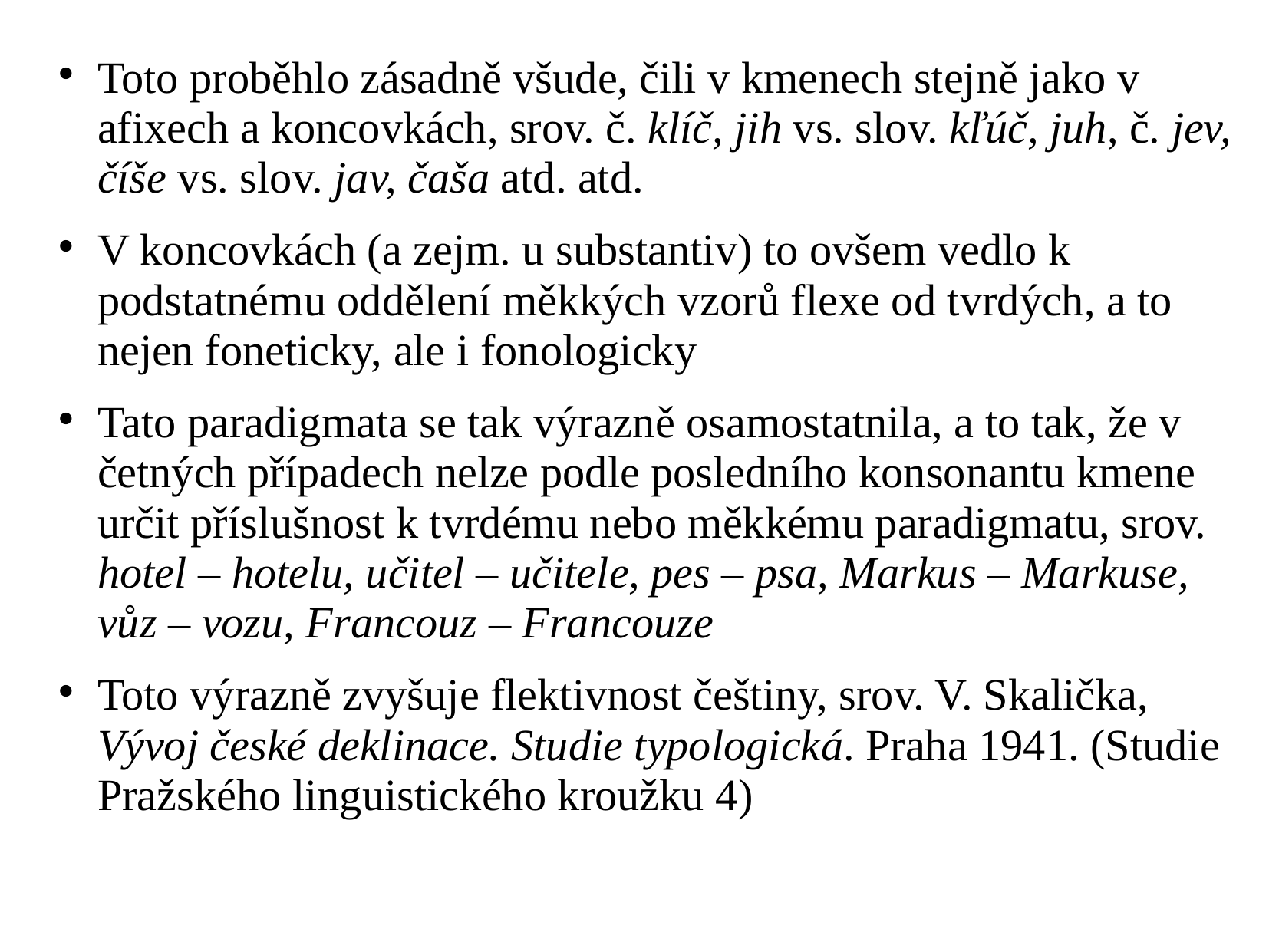

Toto proběhlo zásadně všude, čili v kmenech stejně jako v afixech a koncovkách, srov. č. klíč, jih vs. slov. kľúč, juh, č. jev, číše vs. slov. jav, čaša atd. atd.
V koncovkách (a zejm. u substantiv) to ovšem vedlo k podstatnému oddělení měkkých vzorů flexe od tvrdých, a to nejen foneticky, ale i fonologicky
Tato paradigmata se tak výrazně osamostatnila, a to tak, že v četných případech nelze podle posledního konsonantu kmene určit příslušnost k tvrdému nebo měkkému paradigmatu, srov. hotel – hotelu, učitel – učitele, pes – psa, Markus – Markuse, vůz – vozu, Francouz – Francouze
Toto výrazně zvyšuje flektivnost češtiny, srov. V. Skalička, Vývoj české deklinace. Studie typologická. Praha 1941. (Studie Pražského linguistického kroužku 4)